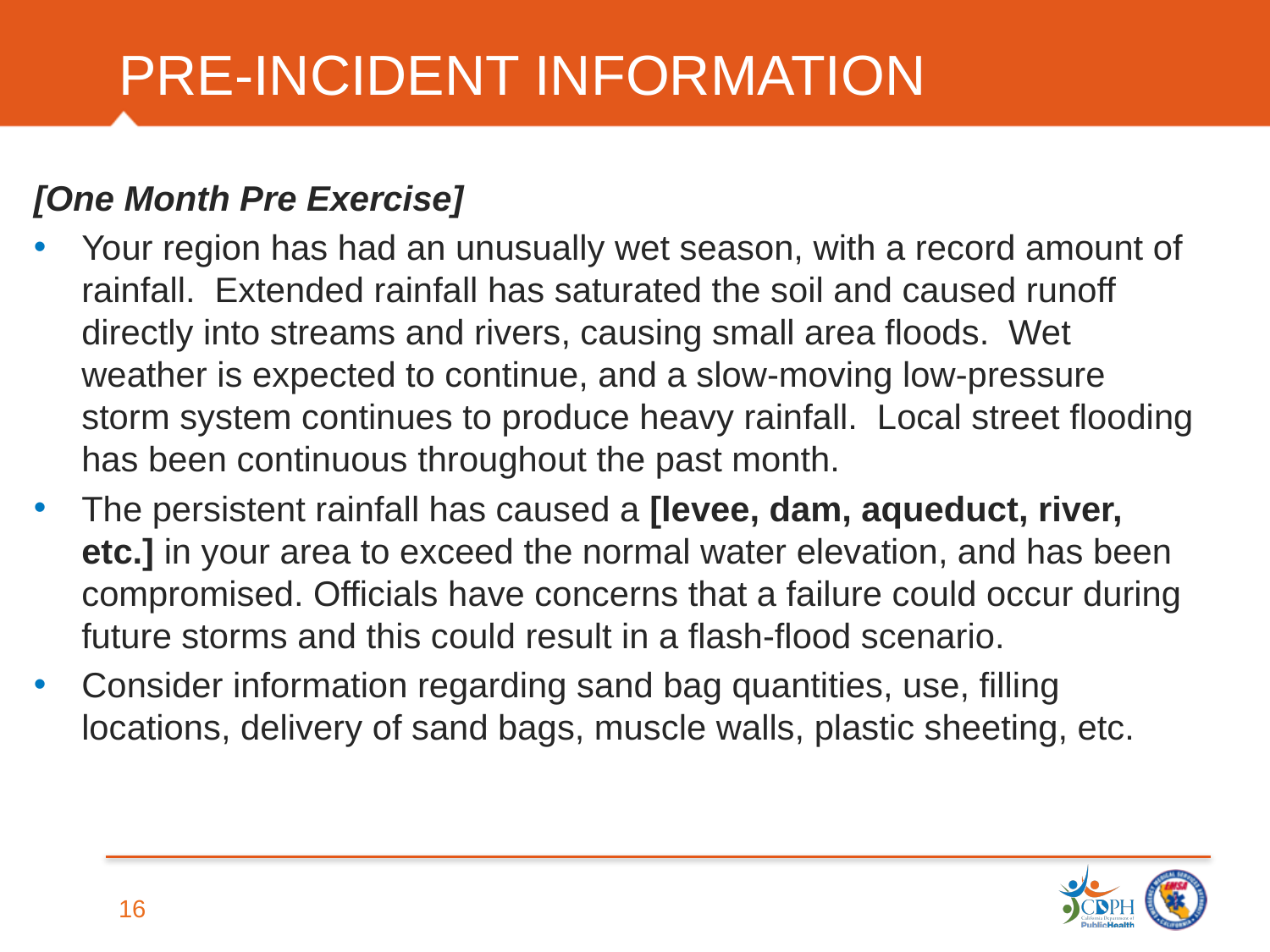

# PRE-INCIDENT INFORMATION
[One Month Pre Exercise]
Your region has had an unusually wet season, with a record amount of rainfall.  Extended rainfall has saturated the soil and caused runoff directly into streams and rivers, causing small area floods.  Wet weather is expected to continue, and a slow-moving low-pressure storm system continues to produce heavy rainfall.  Local street flooding has been continuous throughout the past month.
The persistent rainfall has caused a [levee, dam, aqueduct, river, etc.] in your area to exceed the normal water elevation, and has been compromised. Officials have concerns that a failure could occur during future storms and this could result in a flash-flood scenario.
Consider information regarding sand bag quantities, use, filling locations, delivery of sand bags, muscle walls, plastic sheeting, etc.